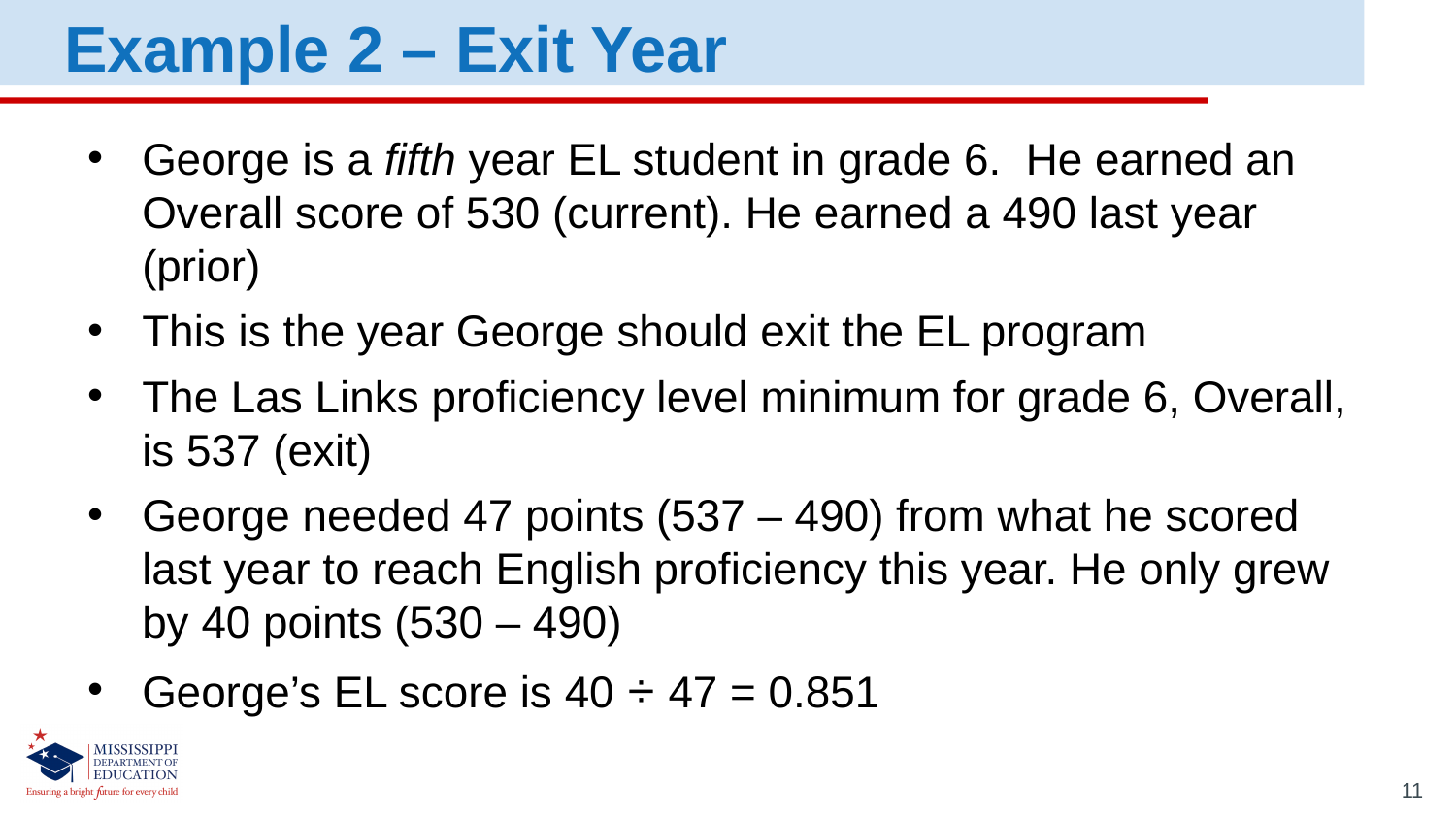

Example 2 – Exit Year
George is a fifth year EL student in grade 6.  He earned an Overall score of 530 (current). He earned a 490 last year (prior)
This is the year George should exit the EL program
The Las Links proficiency level minimum for grade 6, Overall, is 537 (exit)
George needed 47 points (537 – 490) from what he scored last year to reach English proficiency this year. He only grew by 40 points (530 – 490)
George’s EL score is 40 ÷ 47 = 0.851
11